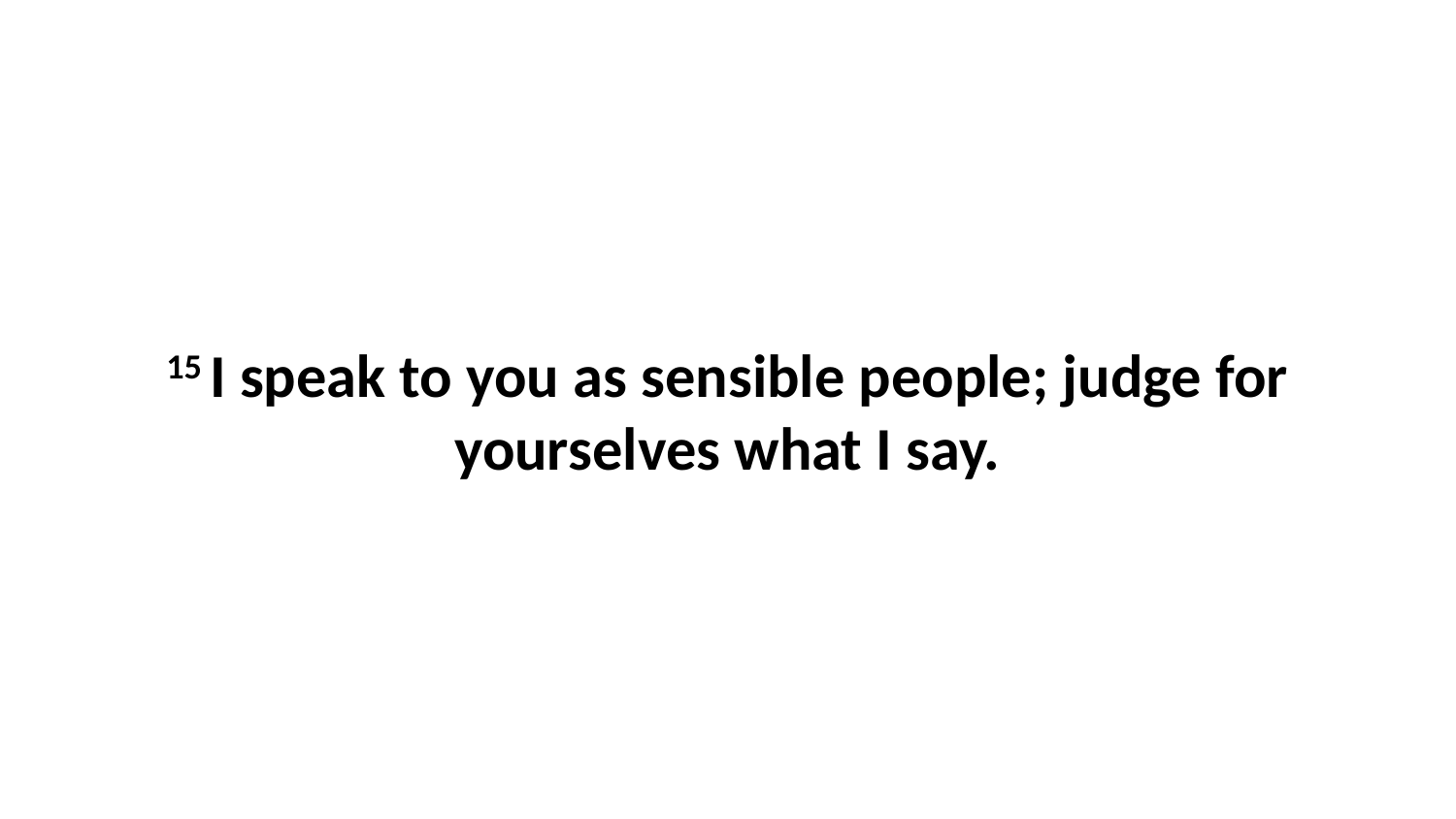

15 I speak to you as sensible people; judge for yourselves what I say.